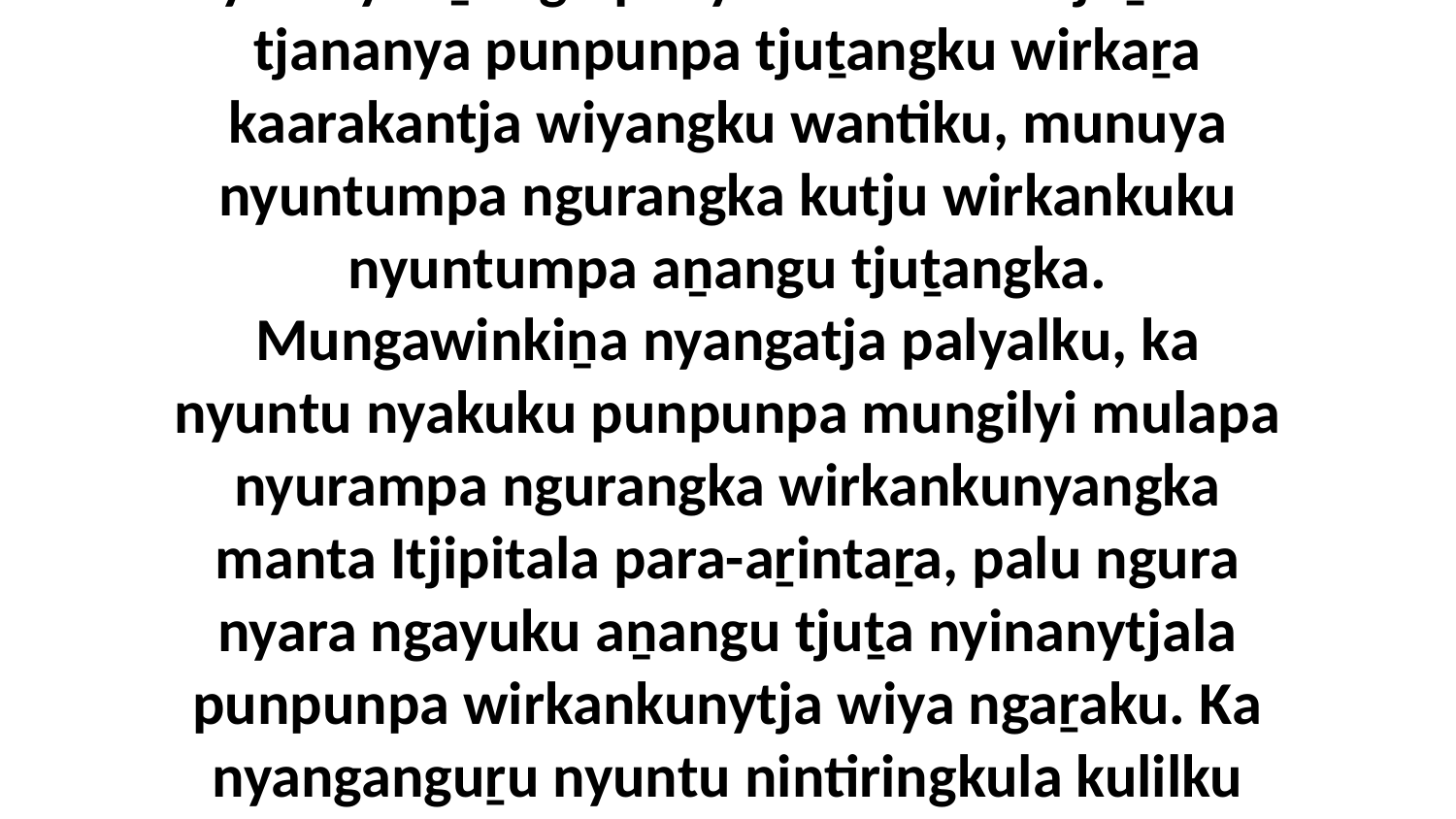

22-23 Palu ngayuluṉa ngura panya Katjintakutu punpunpa iyantja wiyangku wantiku, panya ngura nyara palula ngayuku walytja tjuṯa nyinanyi aṉangu panya Israelkunu tjuṯa. Ka tjananya punpunpa tjuṯangku wirkaṟa kaarakantja wiyangku wantiku, munuya nyuntumpa ngurangka kutju wirkankuku nyuntumpa aṉangu tjuṯangka. Mungawinkiṉa nyangatja palyalku, ka nyuntu nyakuku punpunpa mungilyi mulapa nyurampa ngurangka wirkankunyangka manta Itjipitala para-aṟintaṟa, palu ngura nyara ngayuku aṉangu tjuṯa nyinanytjala punpunpa wirkankunytja wiya ngaṟaku. Ka nyanganguṟu nyuntu nintiringkula kulilku panya mulapa ngayulu Mayatja Godanya munu panyaṉa nyuntumpa ngurangka ngaṟanyi.’ ” Alatji Moselu Piiṟala tjakultjunu Godalu panya wangkanytja uwankara.